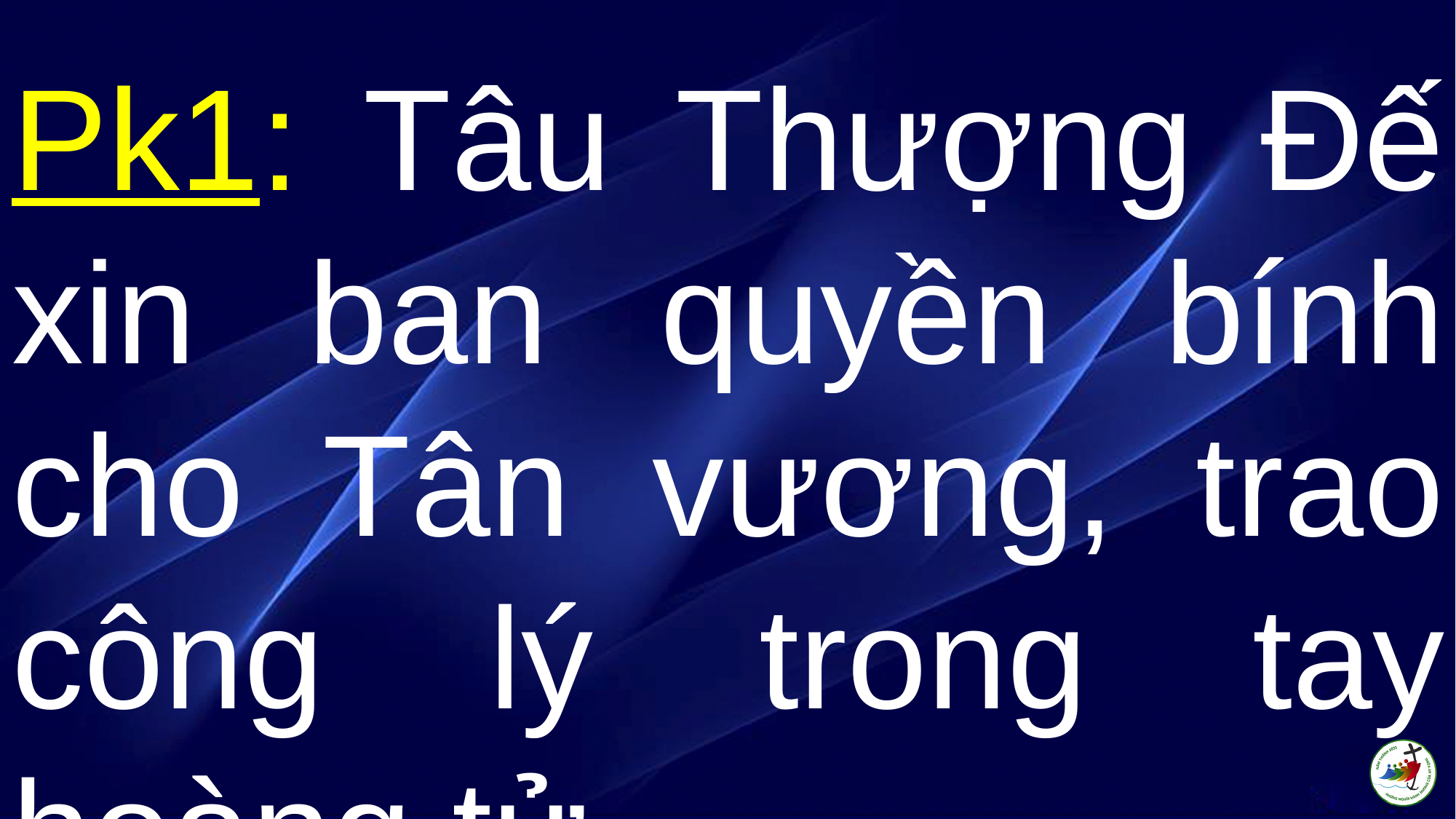

Pk1: Tâu Thượng Đế xin ban quyền bính cho Tân vương, trao công lý trong tay hoàng tử…